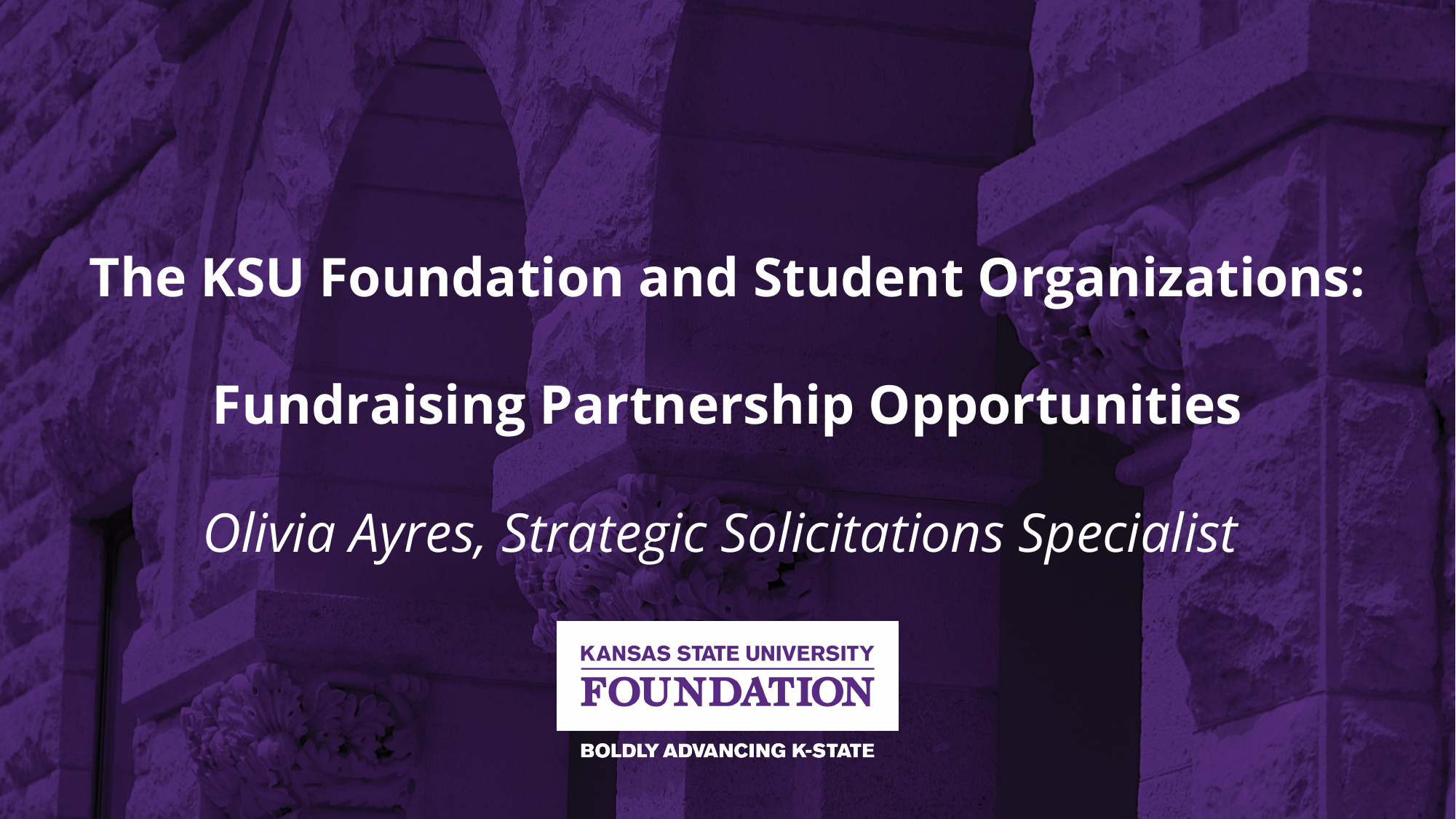

# The KSU Foundation and Student Organizations: Fundraising Partnership Opportunities Olivia Ayres, Strategic Solicitations Specialist